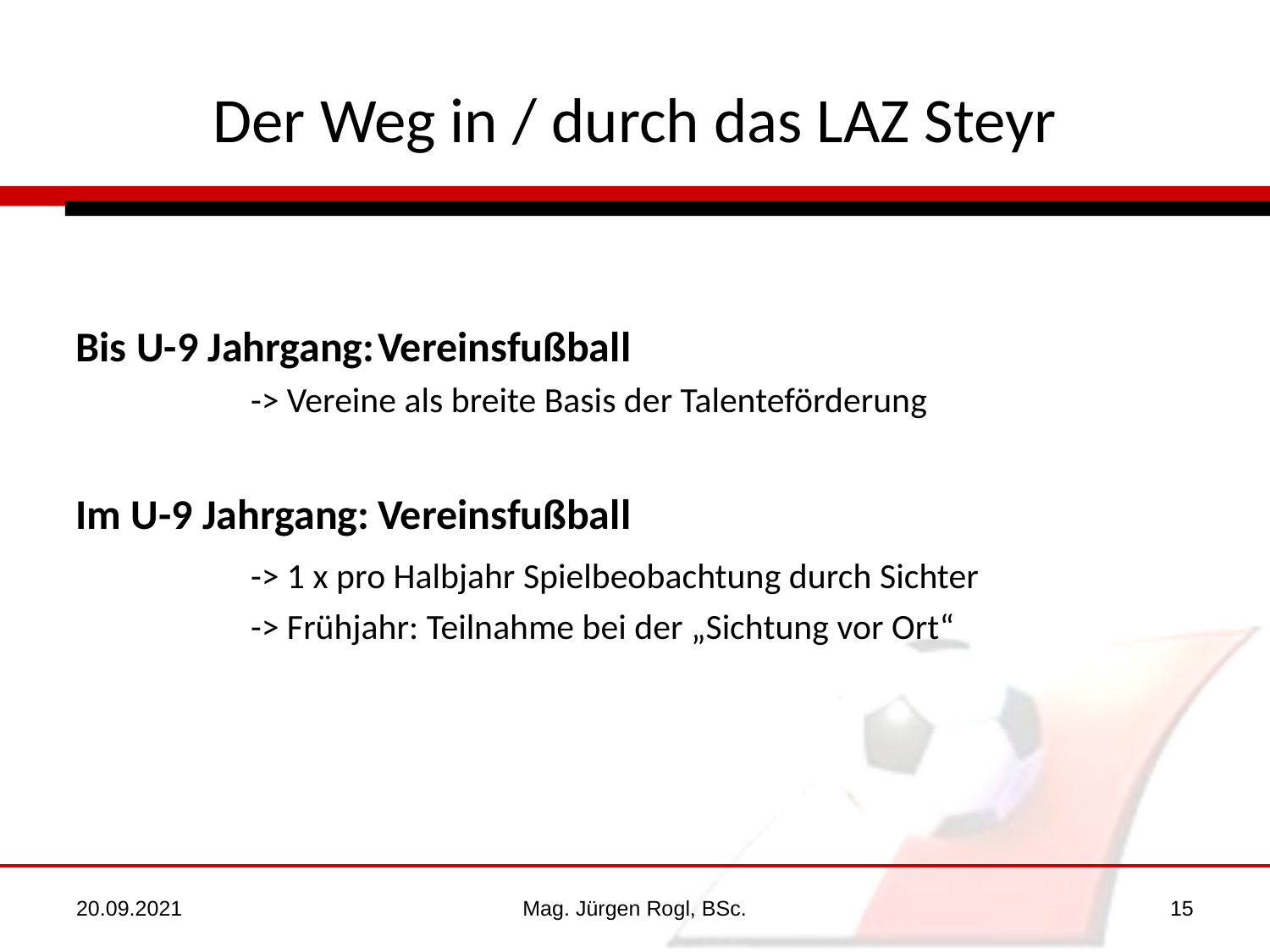

# Der Weg in / durch das LAZ Steyr

Bis U-9 Jahrgang:	Vereinsfußball
		-> Vereine als breite Basis der Talenteförderung

Im U-9 Jahrgang:	Vereinsfußball
		-> 1 x pro Halbjahr Spielbeobachtung durch Sichter
		-> Frühjahr: Teilnahme bei der „Sichtung vor Ort“
20.09.2021
Mag. Jürgen Rogl, BSc.
15